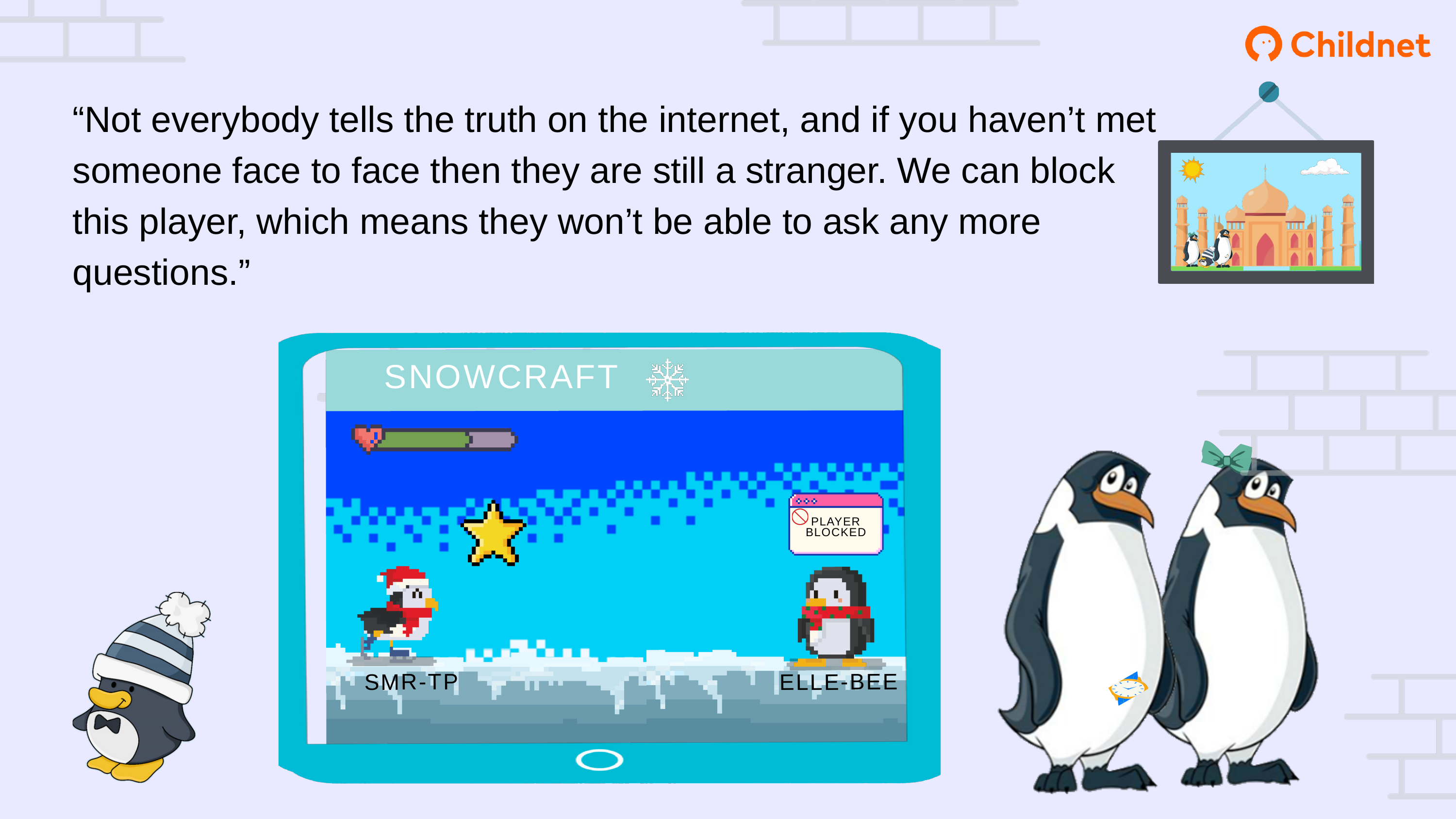

“Not everybody tells the truth on the internet, and if you haven’t met someone face to face then they are still a stranger. We can block this player, which means they won’t be able to ask any more questions.”

SNOWCRAFT

PLAYER BLOCKED

SMR-TP
ELLE-BEE